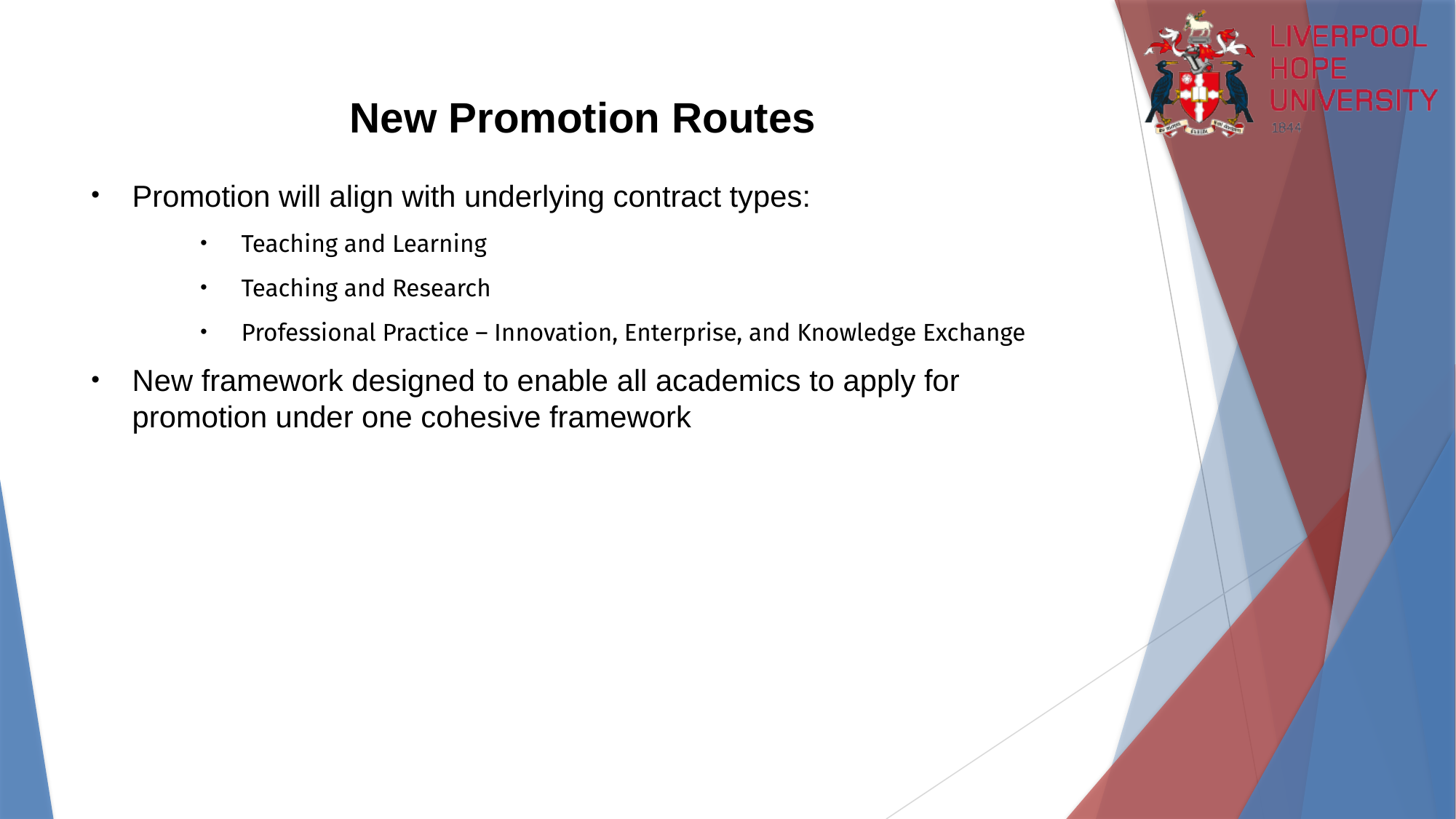

# New Promotion Routes
Promotion will align with underlying contract types:
Teaching and Learning
Teaching and Research
Professional Practice – Innovation, Enterprise, and Knowledge Exchange
New framework designed to enable all academics to apply for promotion under one cohesive framework